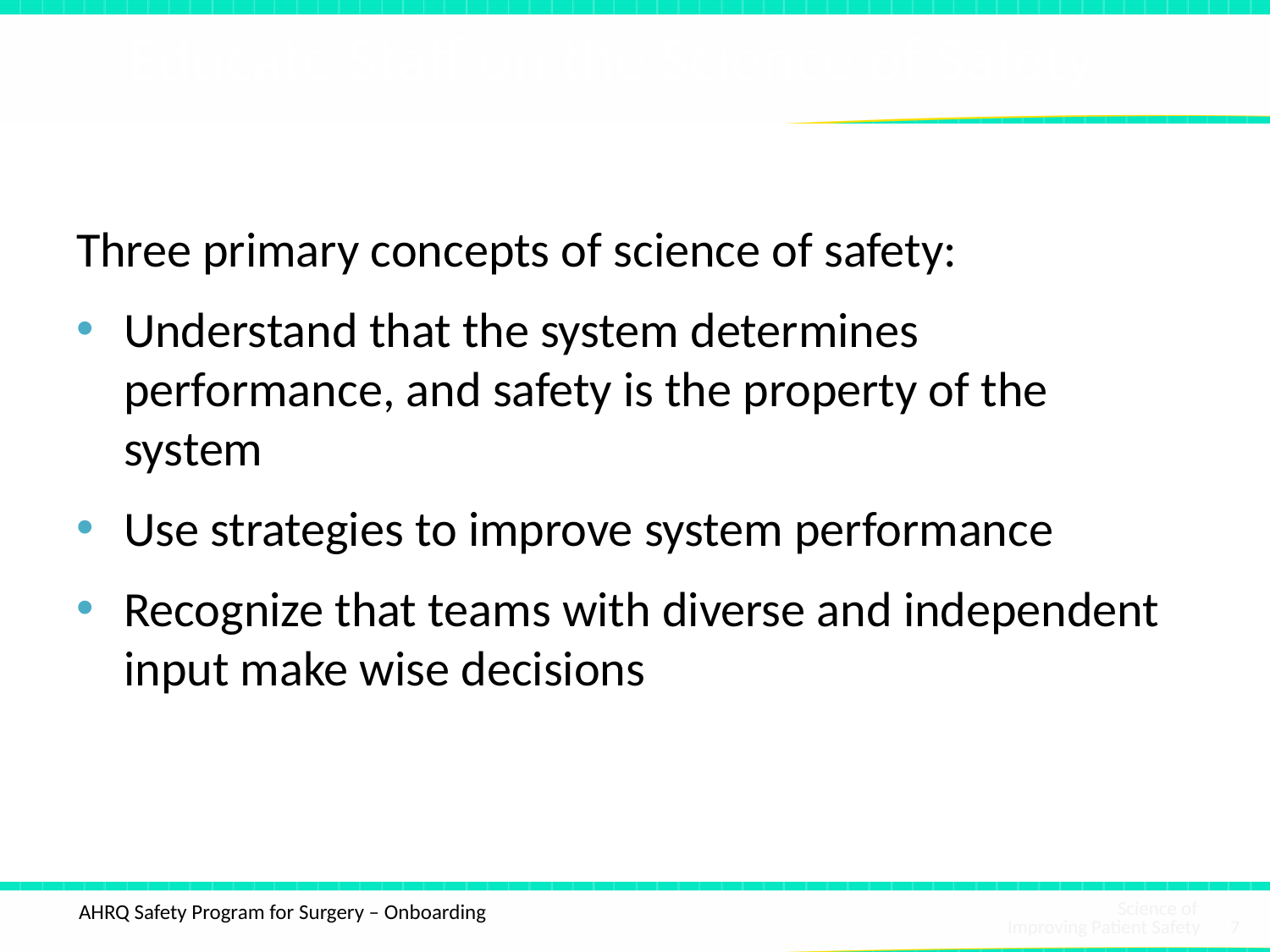

# Educate Staff on the Science of Safety3,4
Three primary concepts of science of safety:
Understand that the system determines performance, and safety is the property of the system
Use strategies to improve system performance
Recognize that teams with diverse and independent input make wise decisions